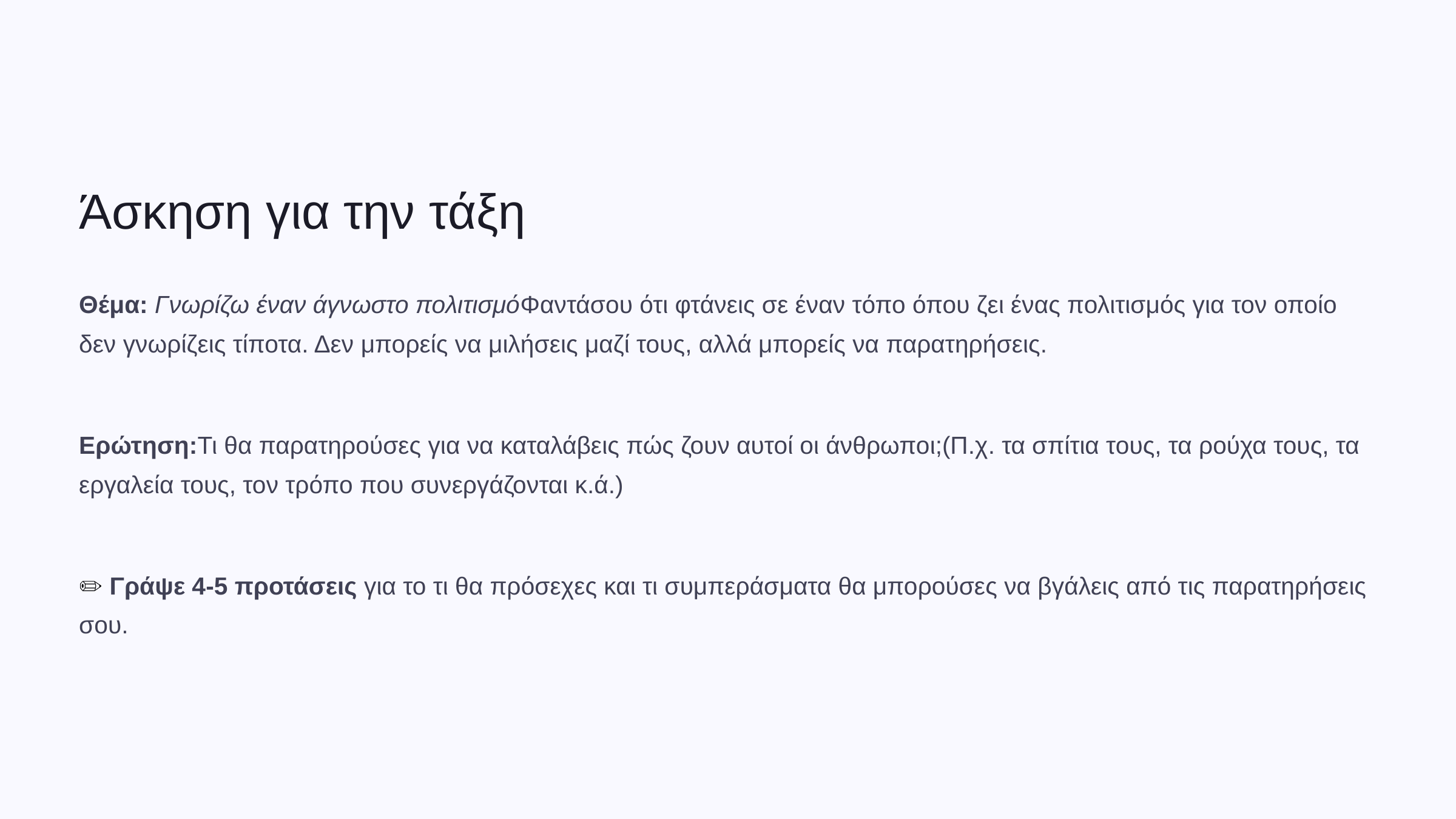

Άσκηση για την τάξη
Θέμα: Γνωρίζω έναν άγνωστο πολιτισμόΦαντάσου ότι φτάνεις σε έναν τόπο όπου ζει ένας πολιτισμός για τον οποίο δεν γνωρίζεις τίποτα. Δεν μπορείς να μιλήσεις μαζί τους, αλλά μπορείς να παρατηρήσεις.
Ερώτηση:Τι θα παρατηρούσες για να καταλάβεις πώς ζουν αυτοί οι άνθρωποι;(Π.χ. τα σπίτια τους, τα ρούχα τους, τα εργαλεία τους, τον τρόπο που συνεργάζονται κ.ά.)
✏️ Γράψε 4-5 προτάσεις για το τι θα πρόσεχες και τι συμπεράσματα θα μπορούσες να βγάλεις από τις παρατηρήσεις σου.